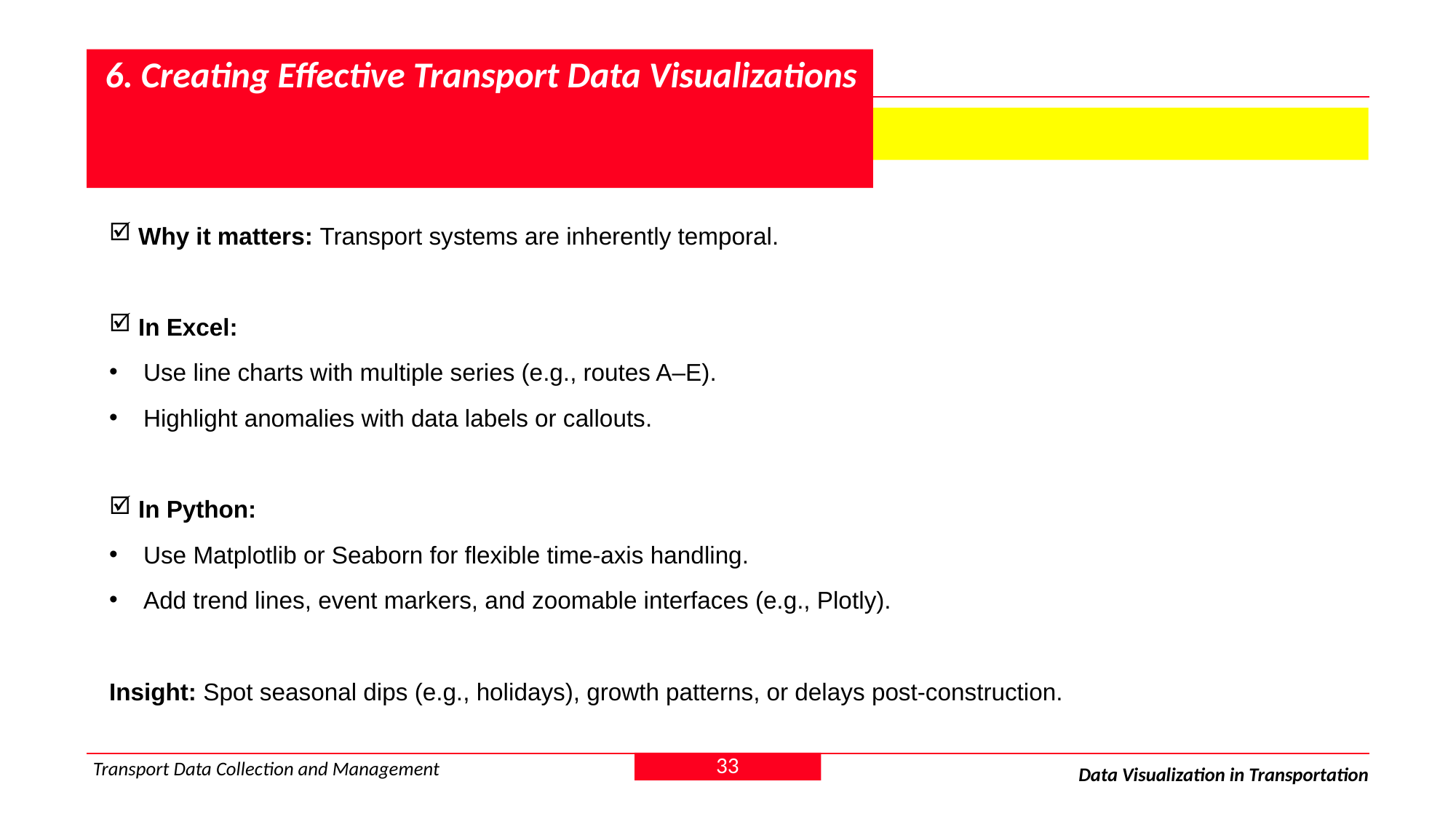

# 6. Creating Effective Transport Data Visualizations
 6.3 Time-Series Visualization
 Why it matters: Transport systems are inherently temporal.

 In Excel:
Use line charts with multiple series (e.g., routes A–E).
Highlight anomalies with data labels or callouts.

 In Python:
Use Matplotlib or Seaborn for flexible time-axis handling.
Add trend lines, event markers, and zoomable interfaces (e.g., Plotly).

Insight: Spot seasonal dips (e.g., holidays), growth patterns, or delays post-construction.
33
Transport Data Collection and Management
Data Visualization in Transportation